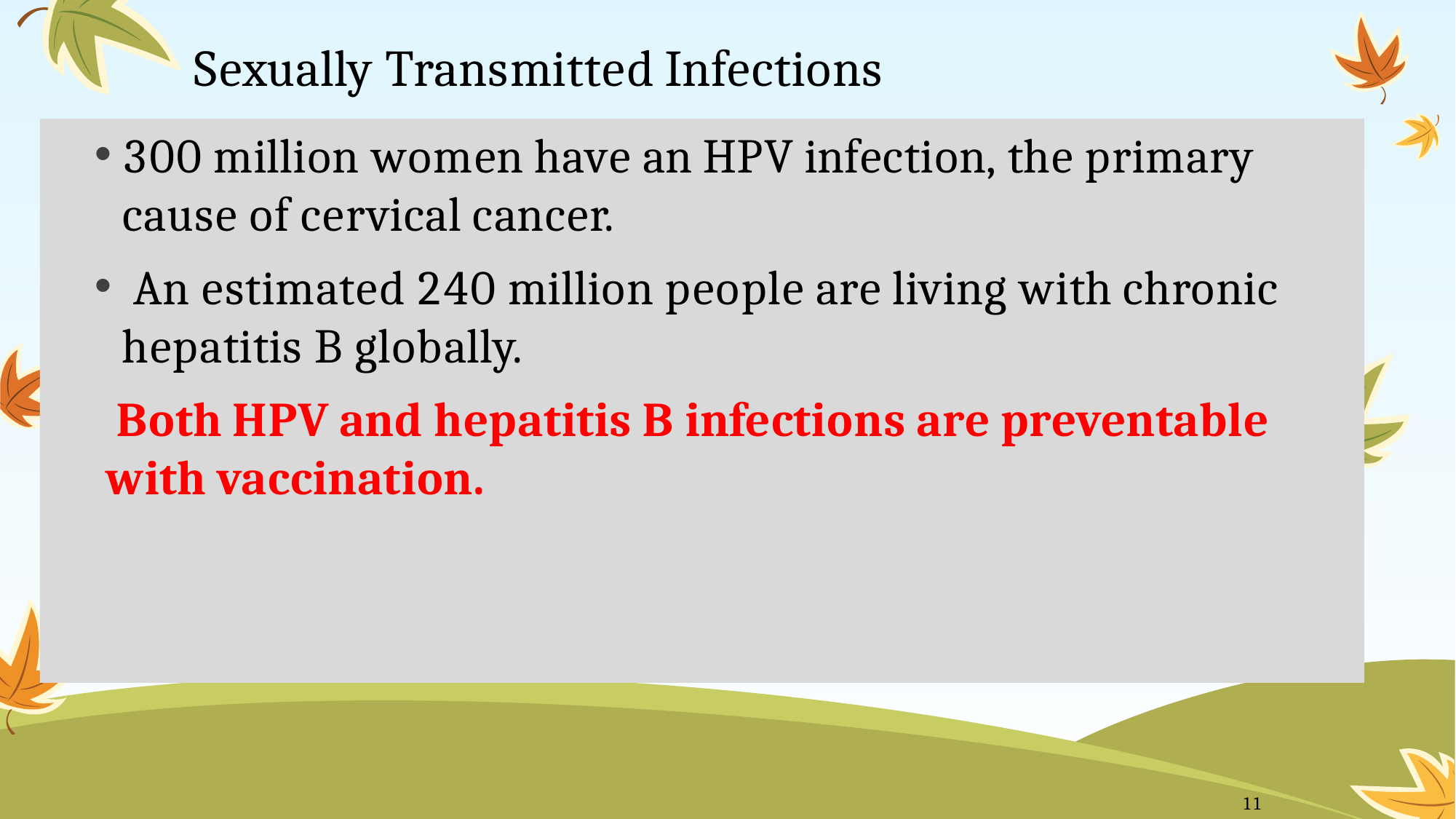

# Sexually Transmitted Infections
300 million women have an HPV infection, the primary cause of cervical cancer.
 An estimated 240 million people are living with chronic hepatitis B globally.
 Both HPV and hepatitis B infections are preventable with vaccination.

11